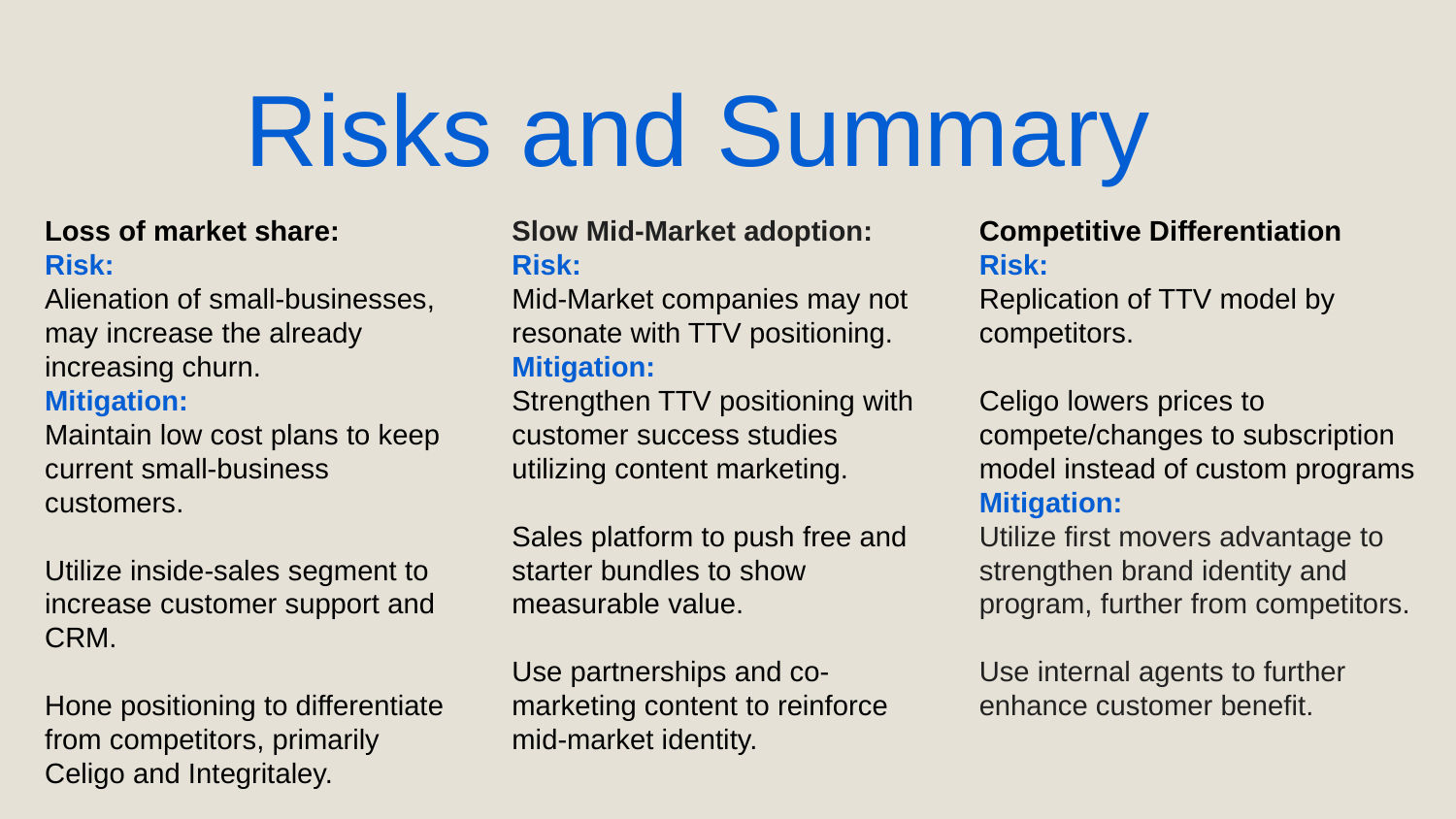

# Risks and Summary
Loss of market share:
Risk:
Alienation of small-businesses, may increase the already increasing churn.
Mitigation:
Maintain low cost plans to keep current small-business customers.

Utilize inside-sales segment to increase customer support and CRM.

Hone positioning to differentiate from competitors, primarily Celigo and Integritaley.
Slow Mid-Market adoption:
Risk:
Mid-Market companies may not resonate with TTV positioning.
Mitigation:
Strengthen TTV positioning with customer success studies utilizing content marketing.

Sales platform to push free and starter bundles to show measurable value.

Use partnerships and co-marketing content to reinforce mid-market identity.
Competitive Differentiation
Risk:
Replication of TTV model by competitors.

Celigo lowers prices to compete/changes to subscription model instead of custom programs
Mitigation:
Utilize first movers advantage to strengthen brand identity and program, further from competitors.

Use internal agents to further enhance customer benefit.